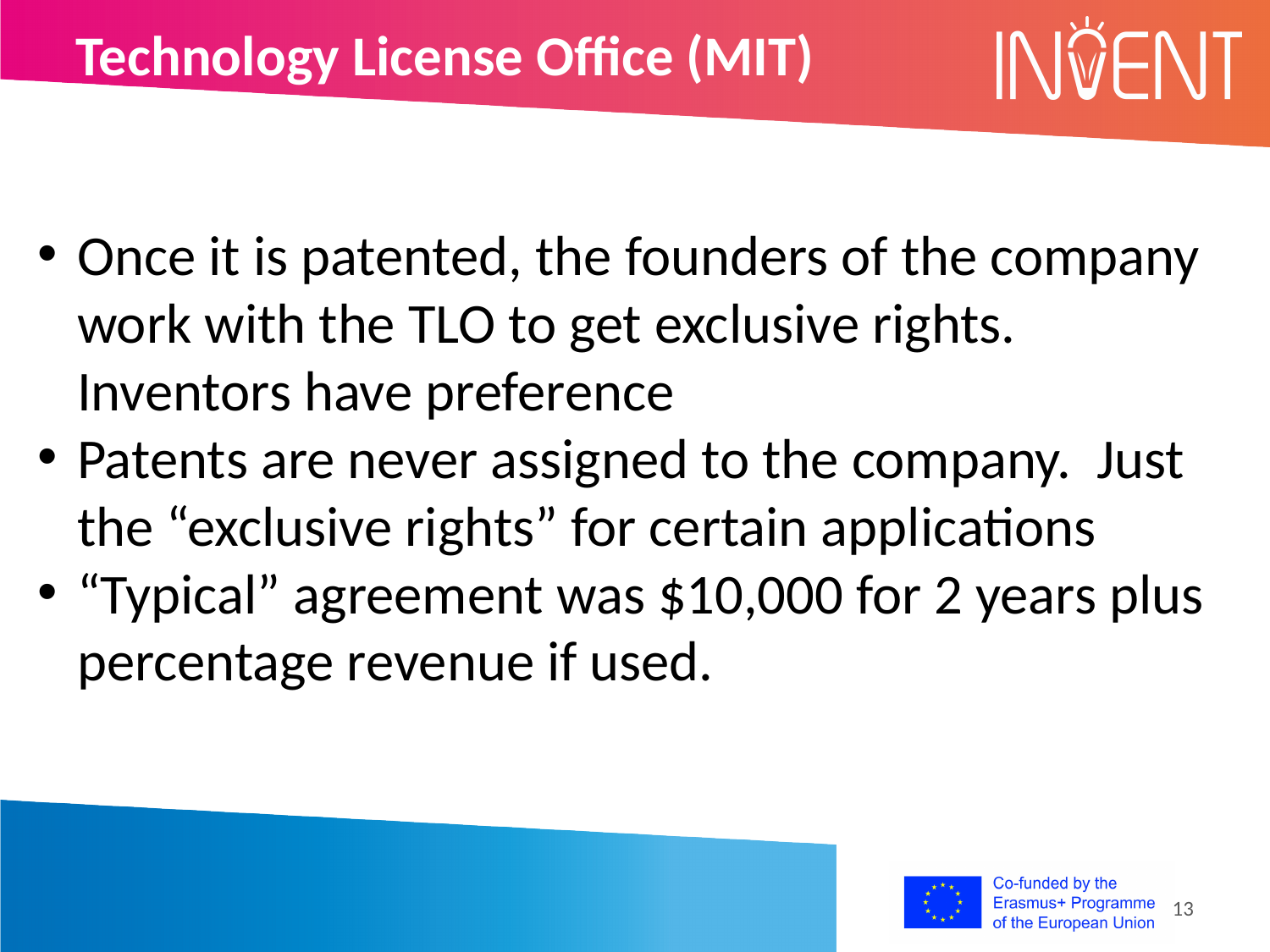

Technology License Office (MIT)
Once it is patented, the founders of the company work with the TLO to get exclusive rights.  Inventors have preference
Patents are never assigned to the company.  Just the “exclusive rights” for certain applications
“Typical” agreement was $10,000 for 2 years plus percentage revenue if used.

13